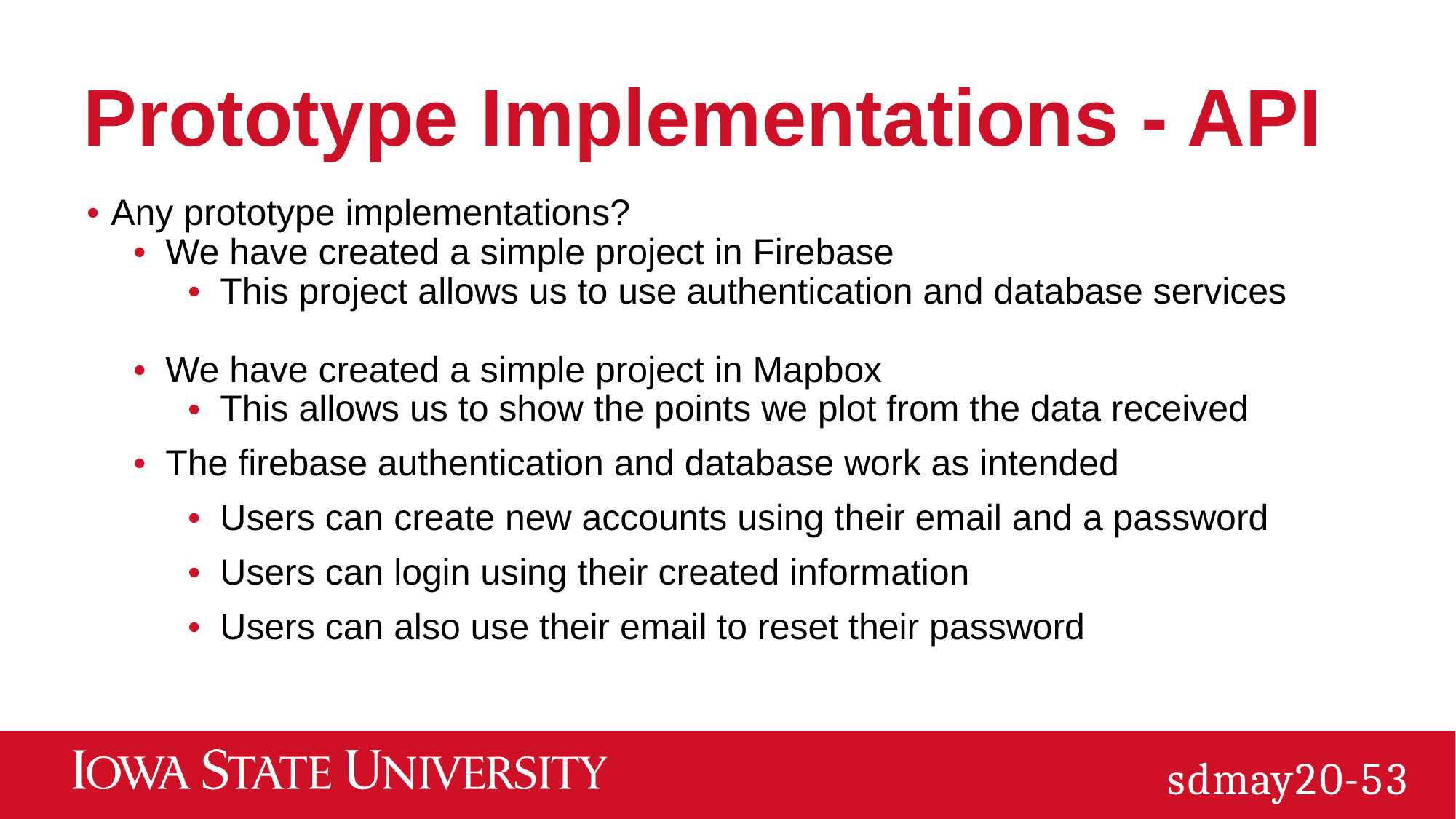

# Prototype Implementations - API
Any prototype implementations?
We have created a simple project in Firebase
This project allows us to use authentication and database services

We have created a simple project in Mapbox
This allows us to show the points we plot from the data received
The firebase authentication and database work as intended
Users can create new accounts using their email and a password
Users can login using their created information
Users can also use their email to reset their password